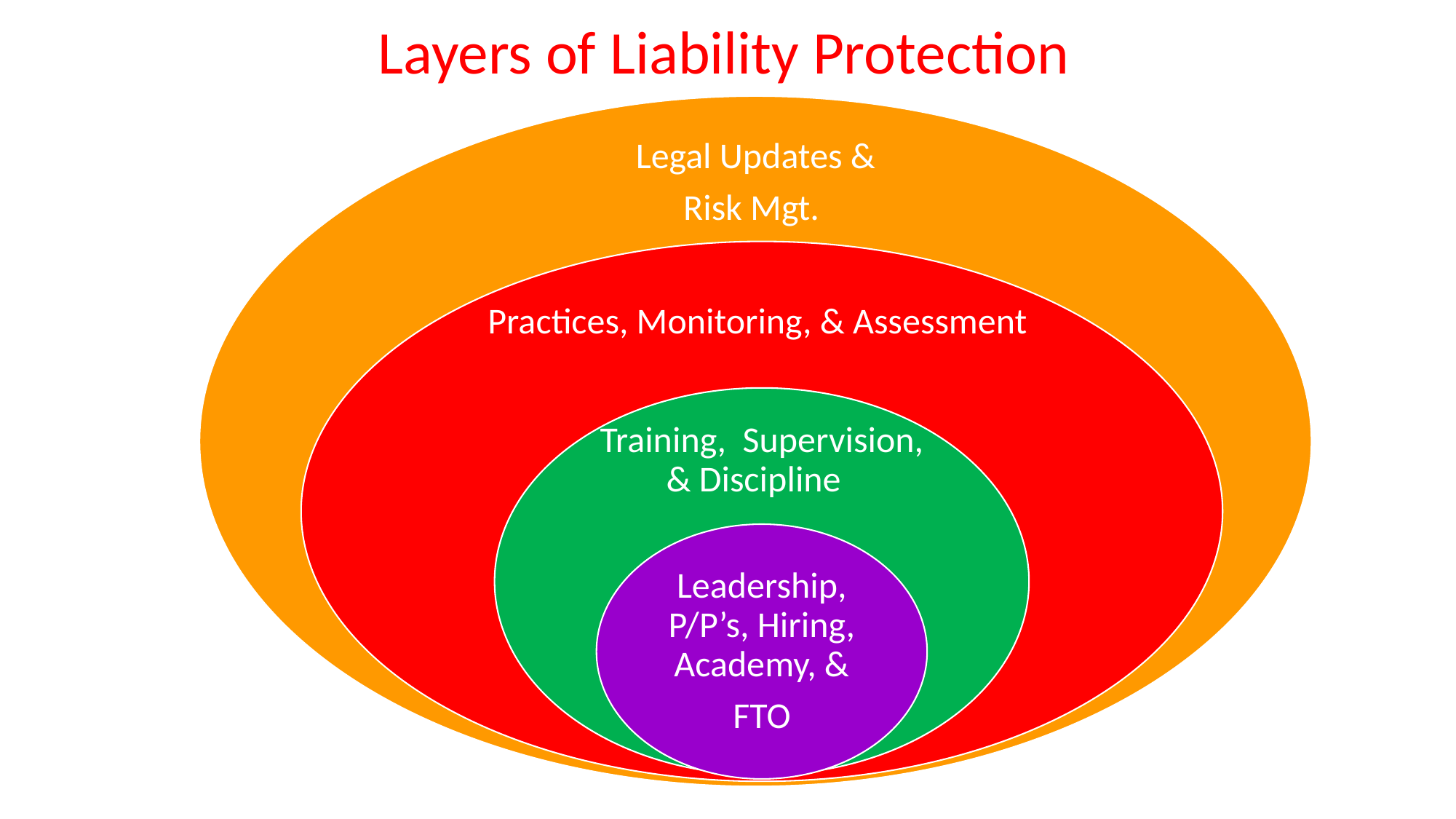

Layers of Liability Protection
Legal Updates &
Risk Mgt.
Practices, Monitoring, & Assessment
Training,  Supervision, & Discipline
Leadership, P/P’s, Hiring, Academy, &
FTO